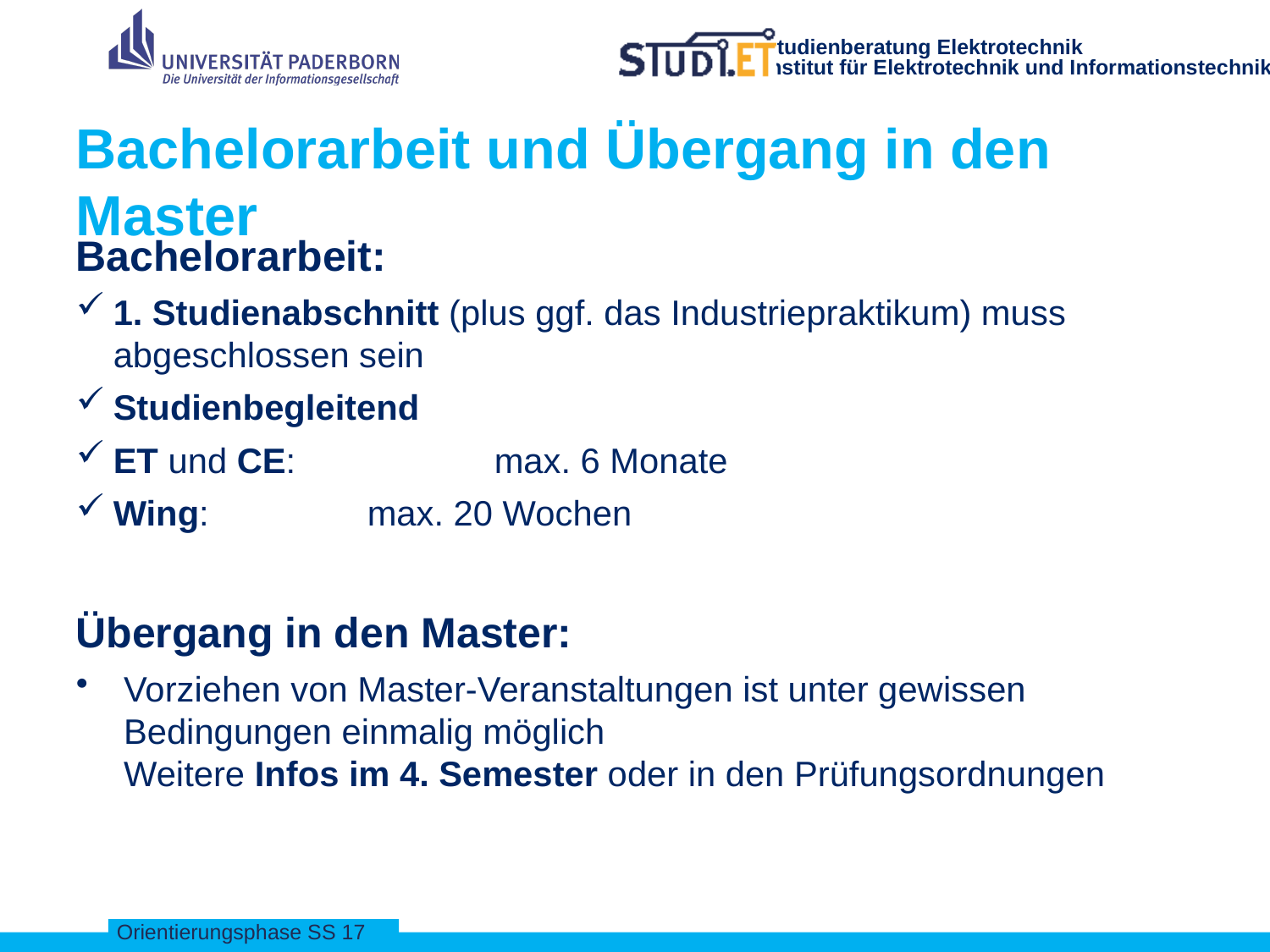

# Bachelorarbeit und Übergang in den Master
Bachelorarbeit:
1. Studienabschnitt (plus ggf. das Industriepraktikum) muss abgeschlossen sein
Studienbegleitend
ET und CE: 		max. 6 Monate
Wing: 		max. 20 Wochen

Übergang in den Master:
Vorziehen von Master-Veranstaltungen ist unter gewissen Bedingungen einmalig möglich
Weitere Infos im 4. Semester oder in den Prüfungsordnungen